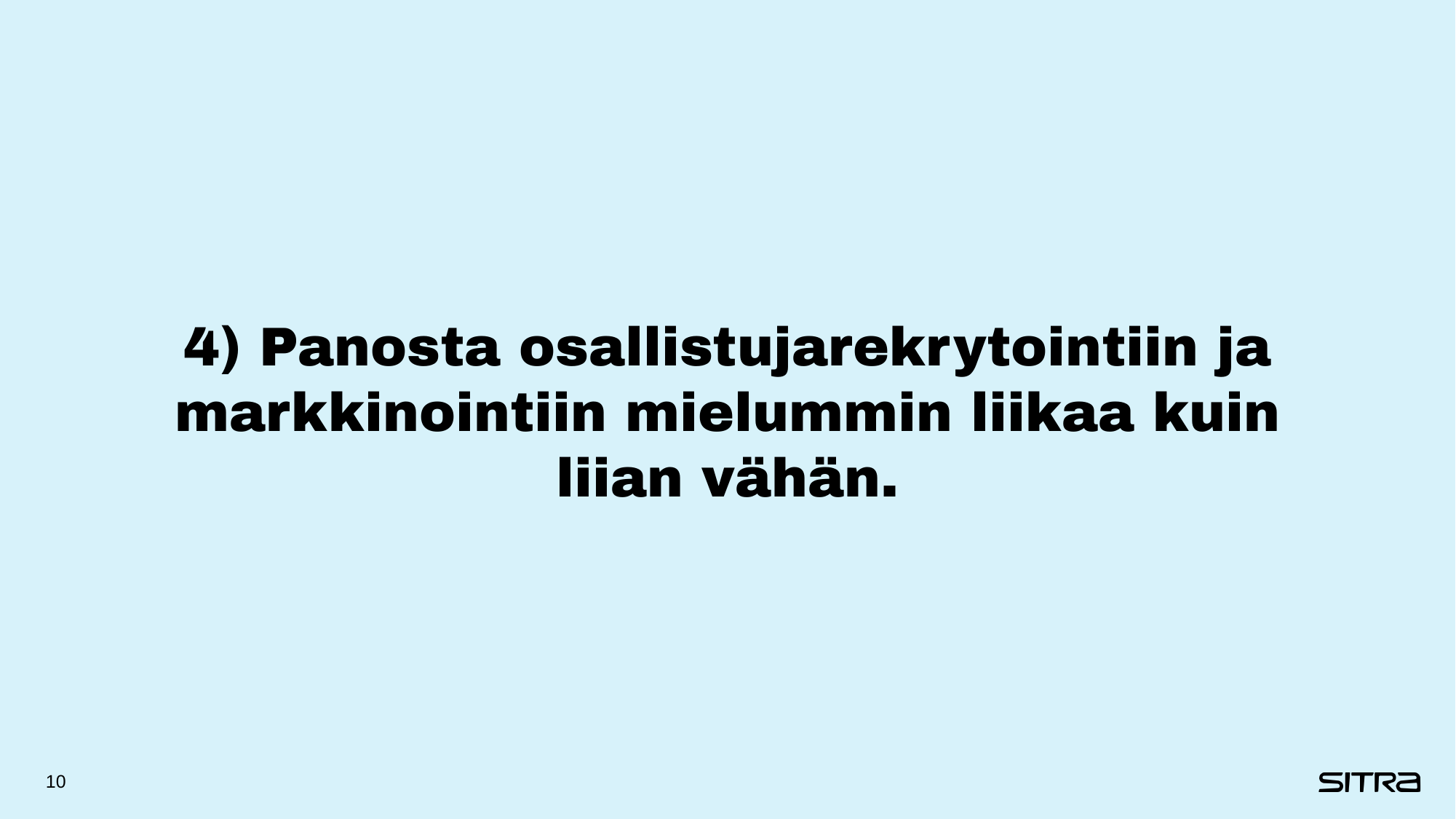

# 4) Panosta osallistujarekrytointiin ja markkinointiin mielummin liikaa kuin liian vähän.
10